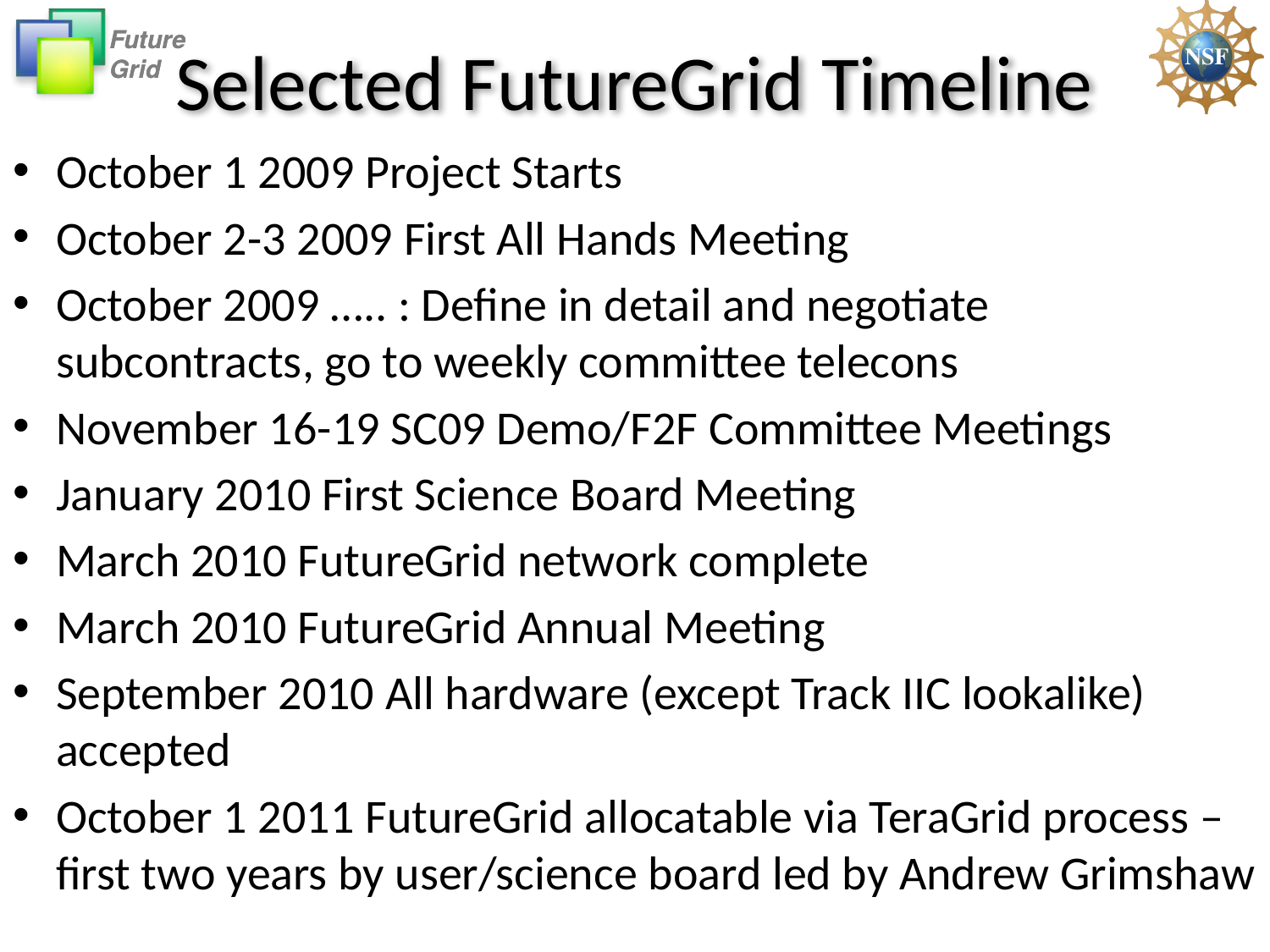

# Selected FutureGrid Timeline
October 1 2009 Project Starts
October 2-3 2009 First All Hands Meeting
October 2009 ….. : Define in detail and negotiate subcontracts, go to weekly committee telecons
November 16-19 SC09 Demo/F2F Committee Meetings
January 2010 First Science Board Meeting
March 2010 FutureGrid network complete
March 2010 FutureGrid Annual Meeting
September 2010 All hardware (except Track IIC lookalike) accepted
October 1 2011 FutureGrid allocatable via TeraGrid process – first two years by user/science board led by Andrew Grimshaw